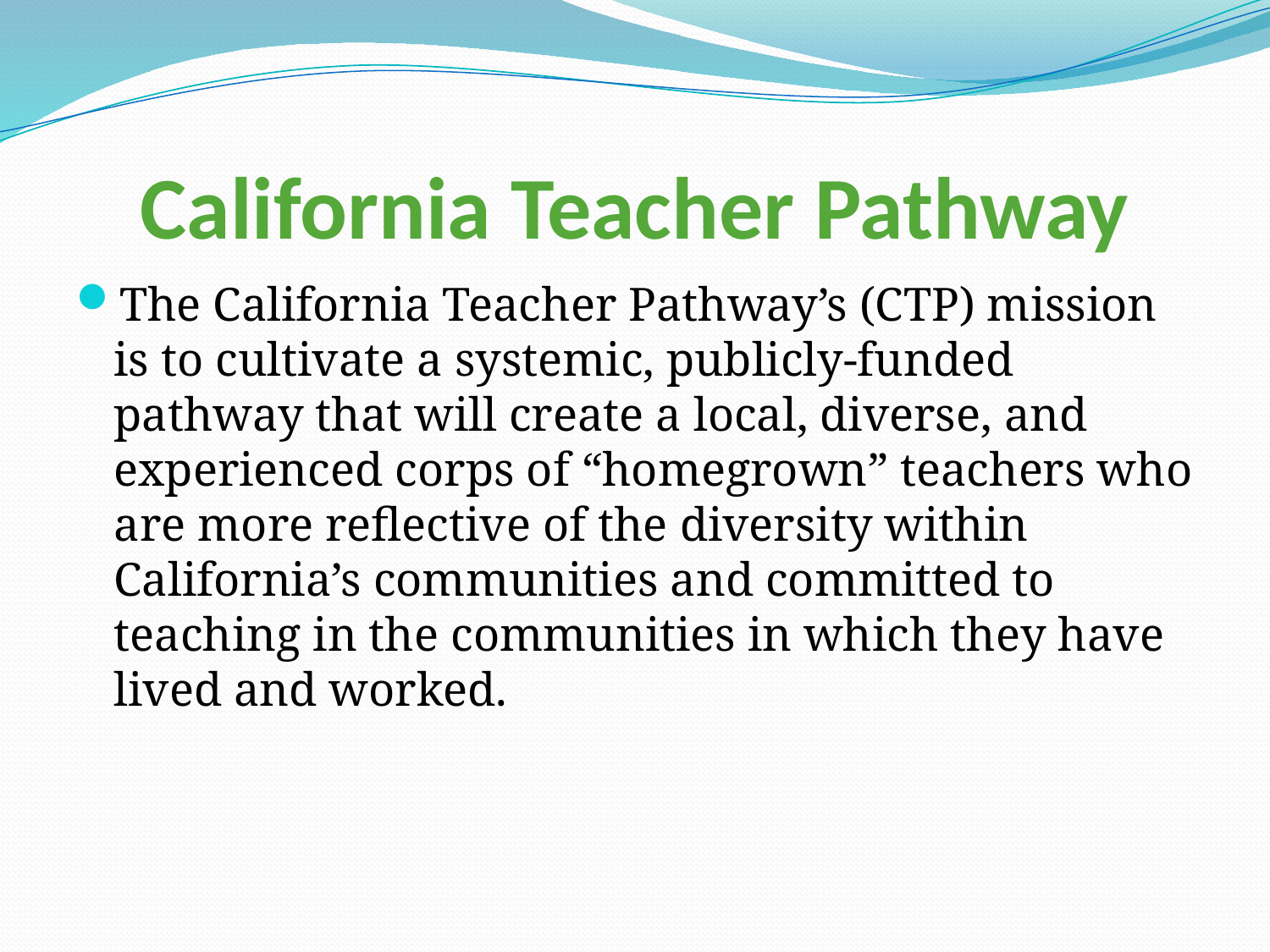

# California Teacher Pathway
The California Teacher Pathway’s (CTP) mission is to cultivate a systemic, publicly-funded pathway that will create a local, diverse, and experienced corps of “homegrown” teachers who are more reflective of the diversity within California’s communities and committed to teaching in the communities in which they have lived and worked.